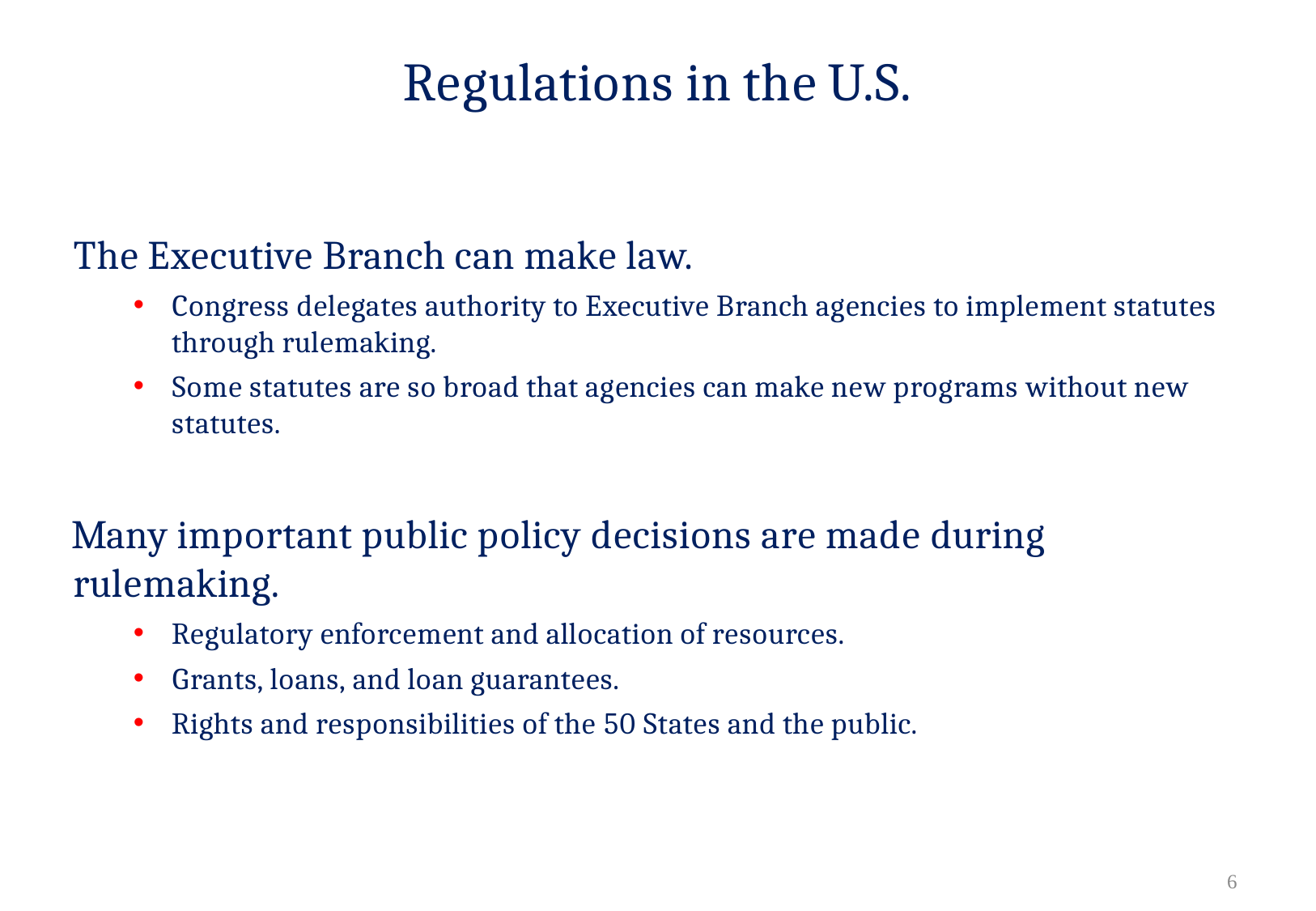

# Regulations in the U.S.
The Executive Branch can make law.
Congress delegates authority to Executive Branch agencies to implement statutes through rulemaking.
Some statutes are so broad that agencies can make new programs without new statutes.

Many important public policy decisions are made during rulemaking.
Regulatory enforcement and allocation of resources.
Grants, loans, and loan guarantees.
Rights and responsibilities of the 50 States and the public.

6